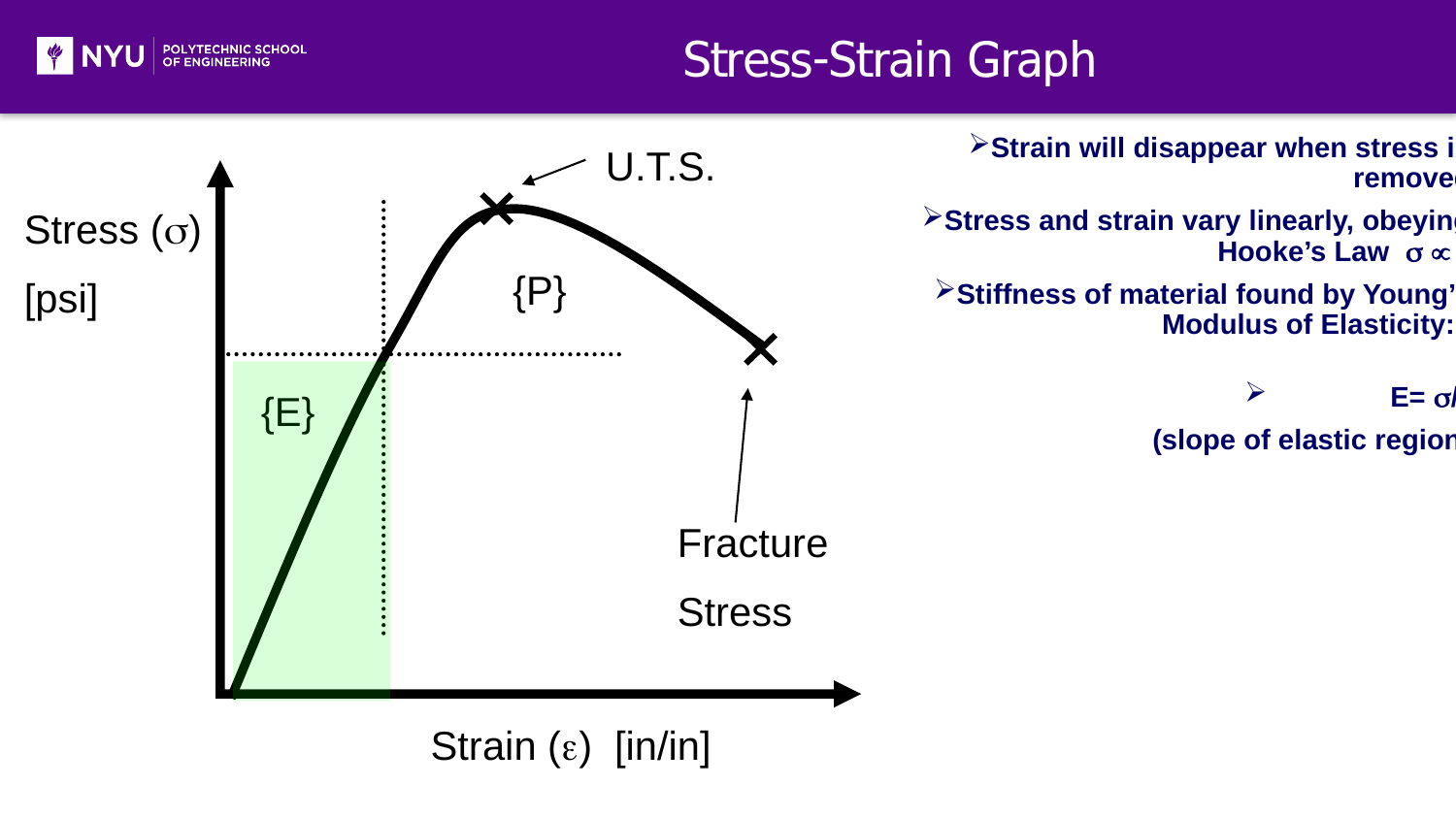

Stress-Strain Graph
U.T.S.

Stress (σ)
[psi]

{P}

{E}

Fracture
Stress

Strain (ε)  [in/in]
Strain will disappear when stress is removed
Stress and strain vary linearly, obeying Hooke’s Law  σ ∝ ε
Stiffness of material found by Young’s Modulus of Elasticity:

	E= σ/ε
	(slope of elastic region)